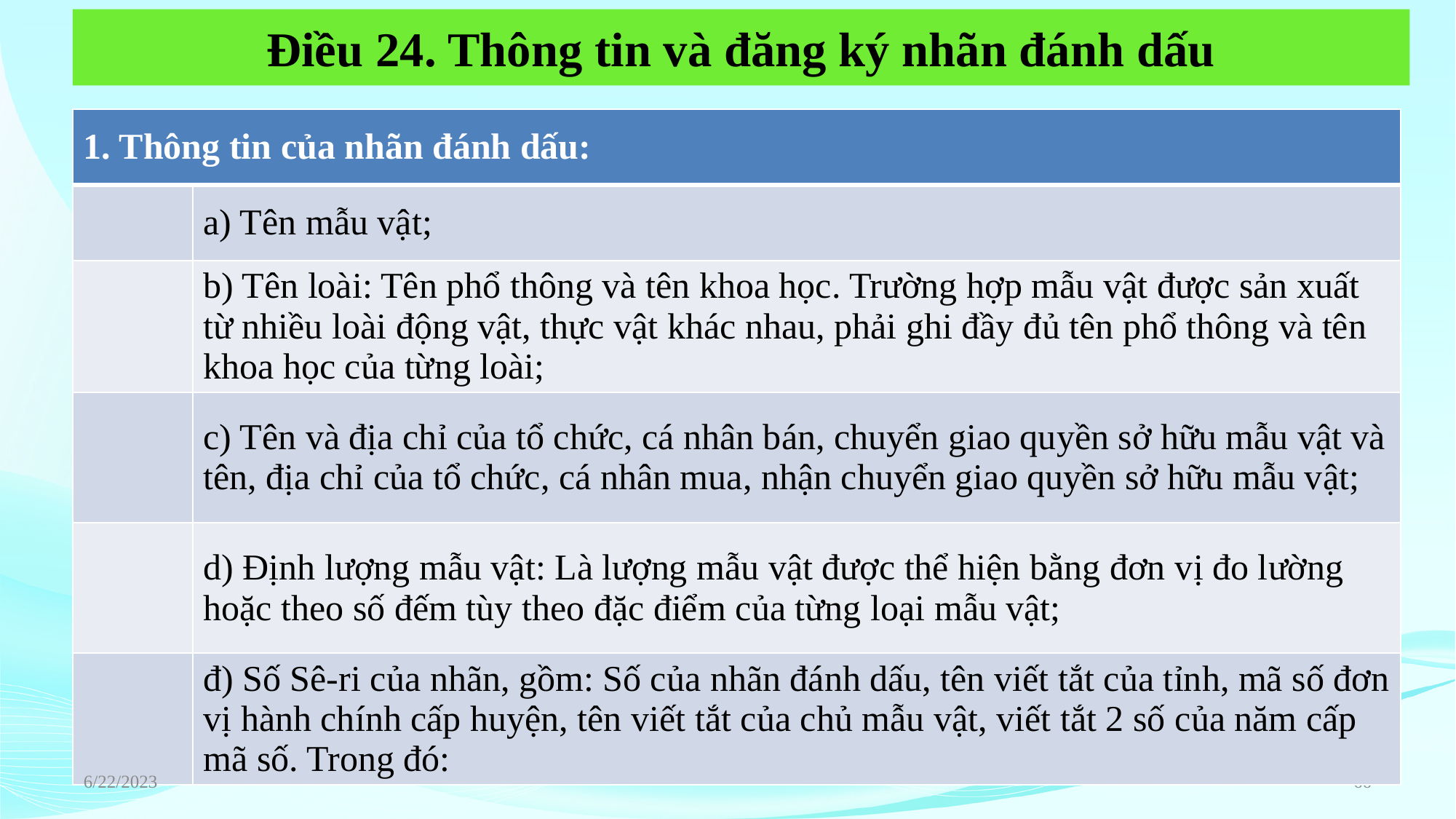

# Điều 24. Thông tin và đăng ký nhãn đánh dấu
| 1. Thông tin của nhãn đánh dấu: |  |
| --- | --- |
|  | a) Tên mẫu vật; |
|  | b) Tên loài: Tên phổ thông và tên khoa học. Trường hợp mẫu vật được sản xuất từ nhiều loài động vật, thực vật khác nhau, phải ghi đầy đủ tên phổ thông và tên khoa học của từng loài; |
|  | c) Tên và địa chỉ của tổ chức, cá nhân bán, chuyển giao quyền sở hữu mẫu vật và tên, địa chỉ của tổ chức, cá nhân mua, nhận chuyển giao quyền sở hữu mẫu vật; |
|  | d) Định lượng mẫu vật: Là lượng mẫu vật được thể hiện bằng đơn vị đo lường hoặc theo số đếm tùy theo đặc điểm của từng loại mẫu vật; |
|  | đ) Số Sê-ri của nhãn, gồm: Số của nhãn đánh dấu, tên viết tắt của tỉnh, mã số đơn vị hành chính cấp huyện, tên viết tắt của chủ mẫu vật, viết tắt 2 số của năm cấp mã số. Trong đó: |
6/22/2023
66